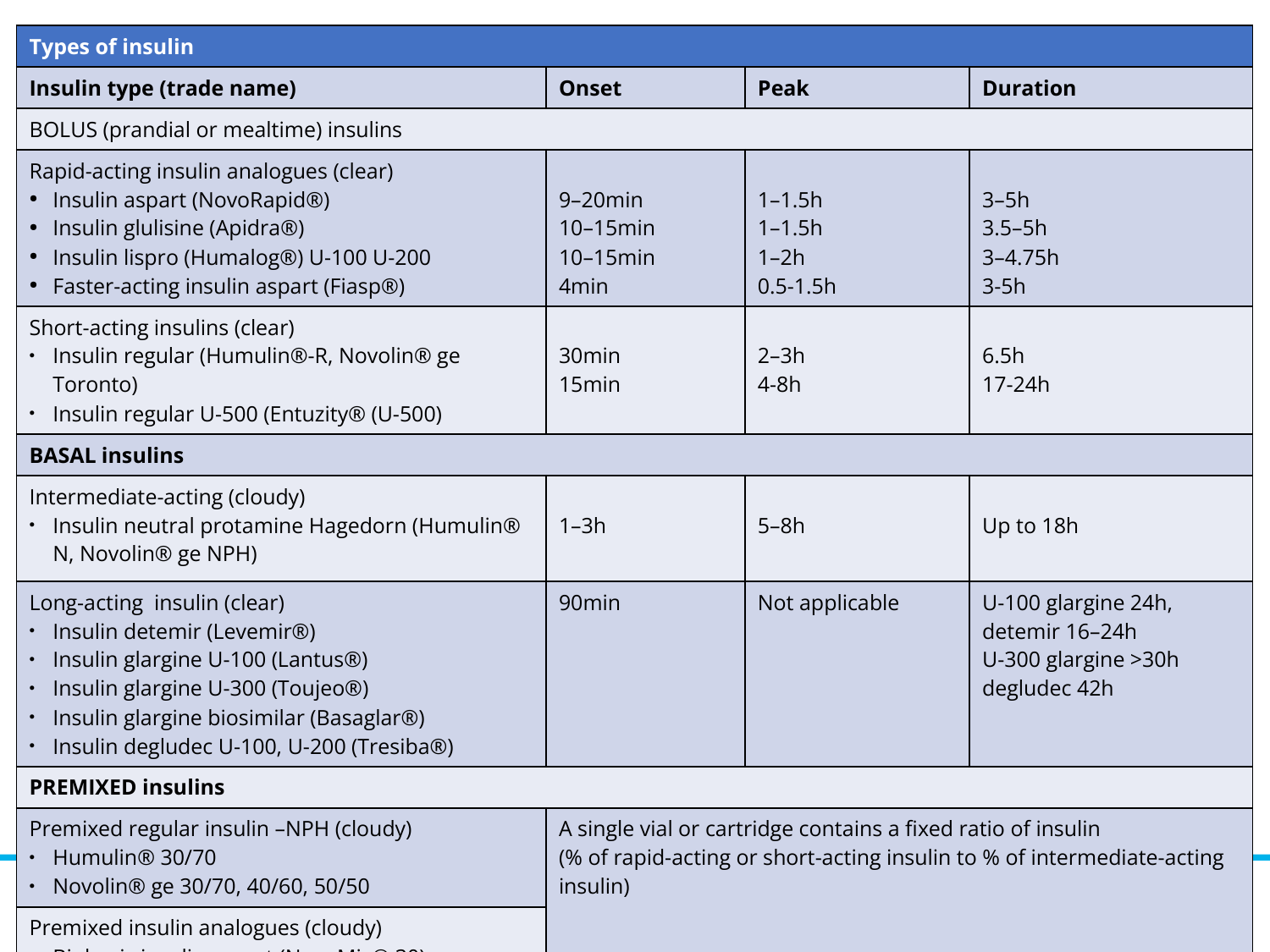

| Types of insulin |  |  |  |
| --- | --- | --- | --- |
| Insulin type (trade name) | Onset | Peak | Duration |
| BOLUS (prandial or mealtime) insulins |  |  |  |
| Rapid-acting insulin analogues (clear) Insulin aspart (NovoRapid®) Insulin glulisine (Apidra®) Insulin lispro (Humalog®) U-100 U-200 Faster-acting insulin aspart (Fiasp®) | 9–20min 10–15min 10–15min 4min | 1–1.5h 1–1.5h 1–2h 0.5-1.5h | 3–5h 3.5–5h 3–4.75h 3-5h |
| Short-acting insulins (clear) Insulin regular (Humulin®-R, Novolin® ge Toronto) Insulin regular U-500 (Entuzity® (U-500) | 30min 15min | 2–3h 4-8h | 6.5h 17-24h |
| BASAL insulins |  |  |  |
| Intermediate-acting (cloudy) Insulin neutral protamine Hagedorn (Humulin® N, Novolin® ge NPH) | 1–3h | 5–8h | Up to 18h |
| Long-acting insulin (clear) Insulin detemir (Levemir®) Insulin glargine U-100 (Lantus®) Insulin glargine U-300 (Toujeo®) Insulin glargine biosimilar (Basaglar®) Insulin degludec U-100, U-200 (Tresiba®) | 90min | Not applicable | U-100 glargine 24h, detemir 16–24h U-300 glargine >30h degludec 42h |
| PREMIXED insulins |  |  |  |
| Premixed regular insulin –NPH (cloudy) Humulin® 30/70 Novolin® ge 30/70, 40/60, 50/50 | A single vial or cartridge contains a fixed ratio of insulin (% of rapid-acting or short-acting insulin to % of intermediate-acting insulin) |  |  |
| Premixed insulin analogues (cloudy) Biphasic insulin aspart (NovoMix® 30) Insulin lispro/lispro protamine (Humalog® Mix25 and Mix50) |  |  |  |